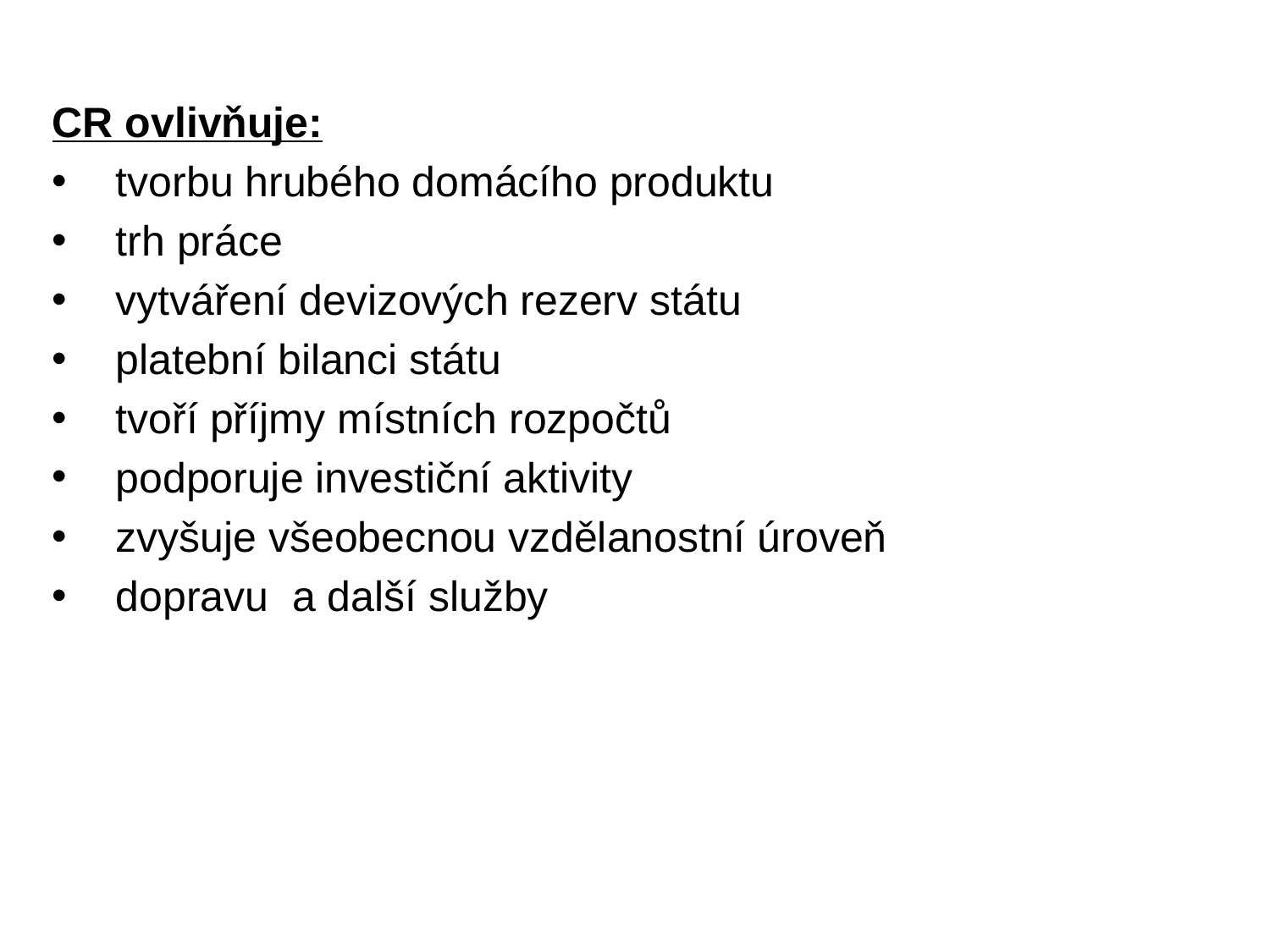

#
CR ovlivňuje:
tvorbu hrubého domácího produktu
trh práce
vytváření devizových rezerv státu
platební bilanci státu
tvoří příjmy místních rozpočtů
podporuje investiční aktivity
zvyšuje všeobecnou vzdělanostní úroveň
dopravu  a další služby